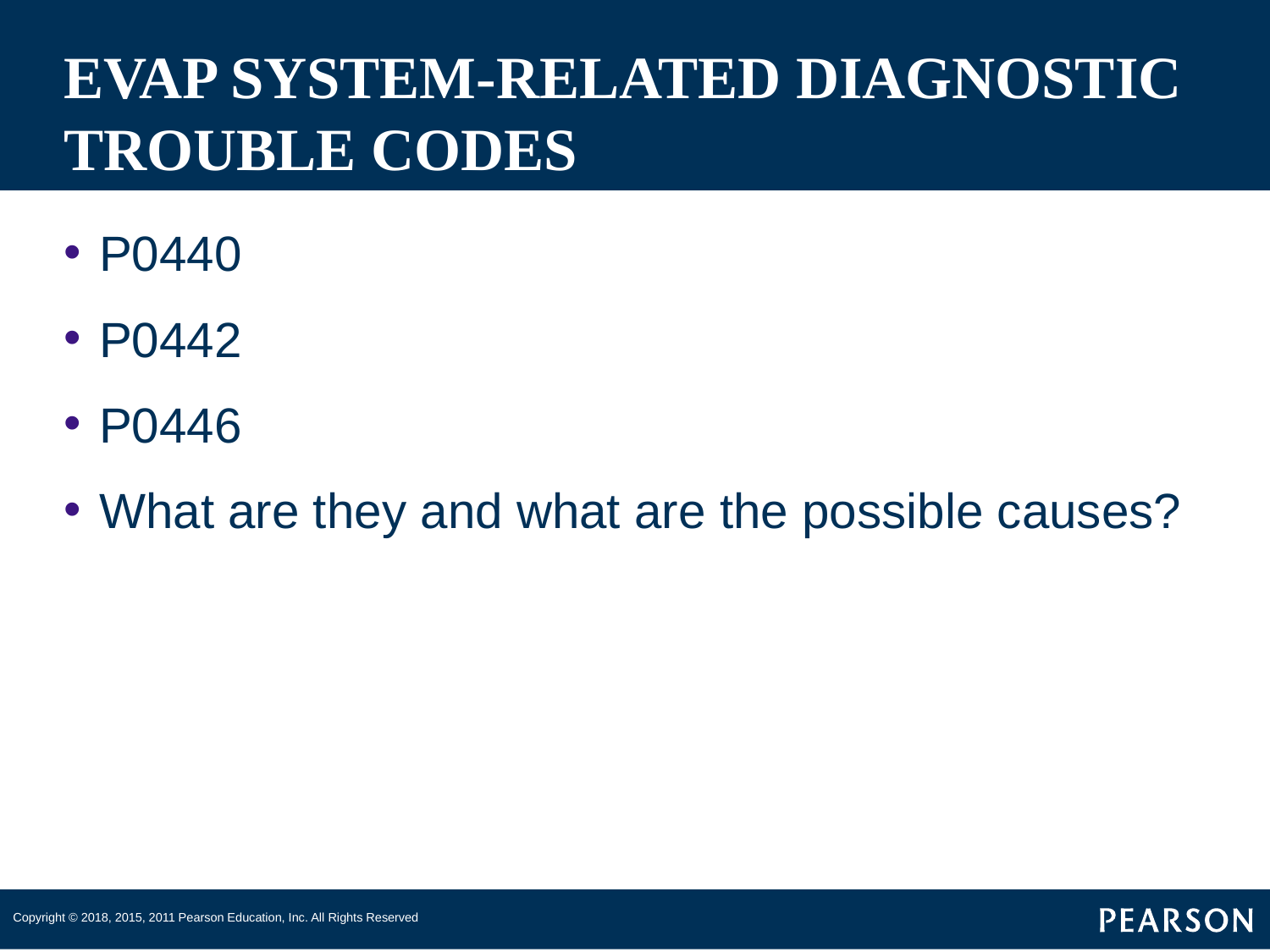

# EVAP SYSTEM-RELATED DIAGNOSTIC TROUBLE CODES
P0440
P0442
P0446
What are they and what are the possible causes?